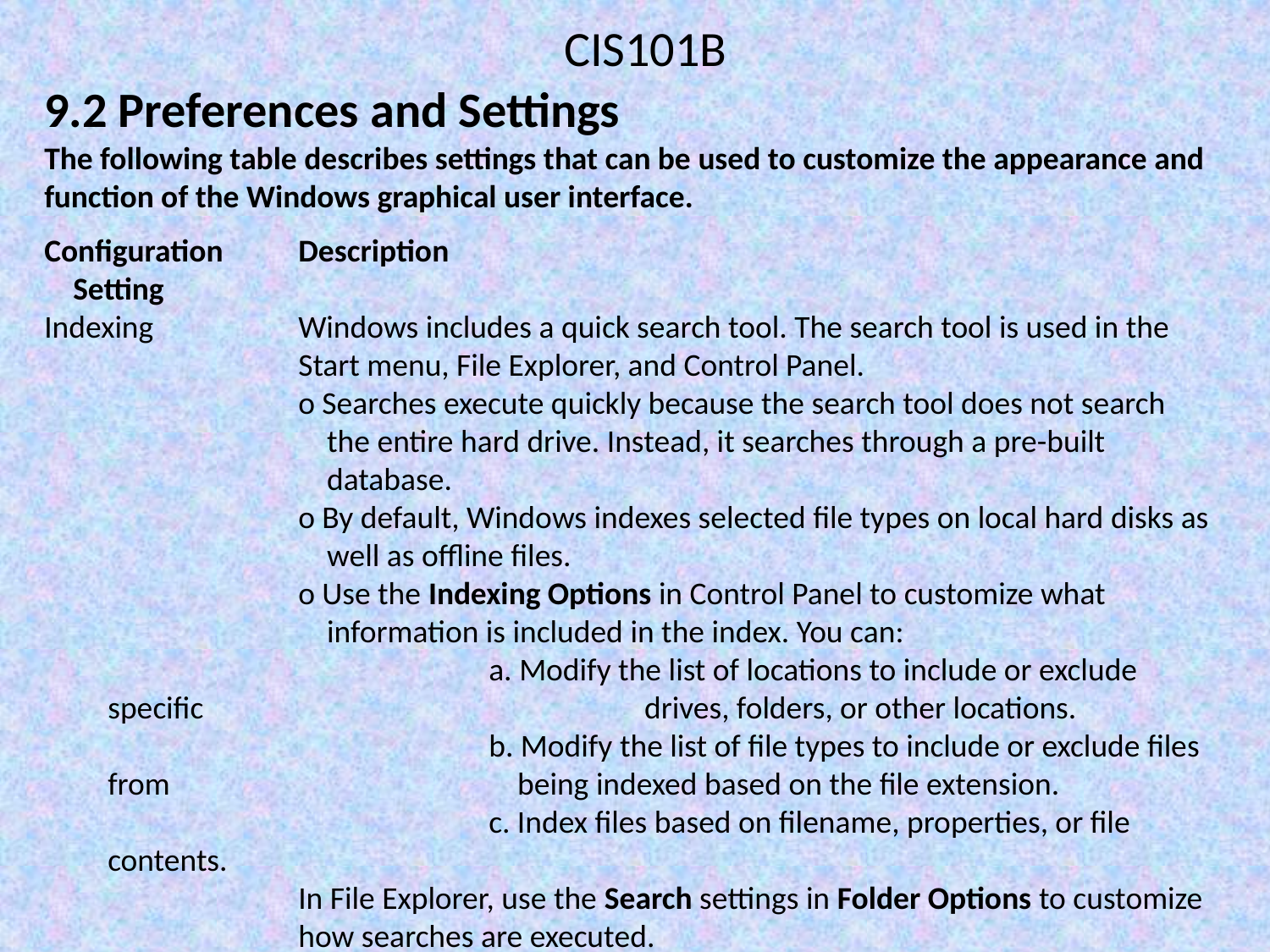

CIS101B
9.2 Preferences and Settings
The following table describes settings that can be used to customize the appearance and function of the Windows graphical user interface.

Configuration	Description
    Setting
Indexing		Windows includes a quick search tool. The search tool is used in the 			Start menu, File Explorer, and Control Panel.
		o Searches execute quickly because the search tool does not search 			    the entire hard drive. Instead, it searches through a pre-built 			    database.
		o By default, Windows indexes selected file types on local hard disks as 		    well as offline files.
		o Use the Indexing Options in Control Panel to customize what 			    information is included in the index. You can:
			a. Modify the list of locations to include or exclude specific 				    drives, folders, or other locations.
			b. Modify the list of file types to include or exclude files from 			    being indexed based on the file extension.
			c. Index files based on filename, properties, or file contents.
		In File Explorer, use the Search settings in Folder Options to customize 		how searches are executed.